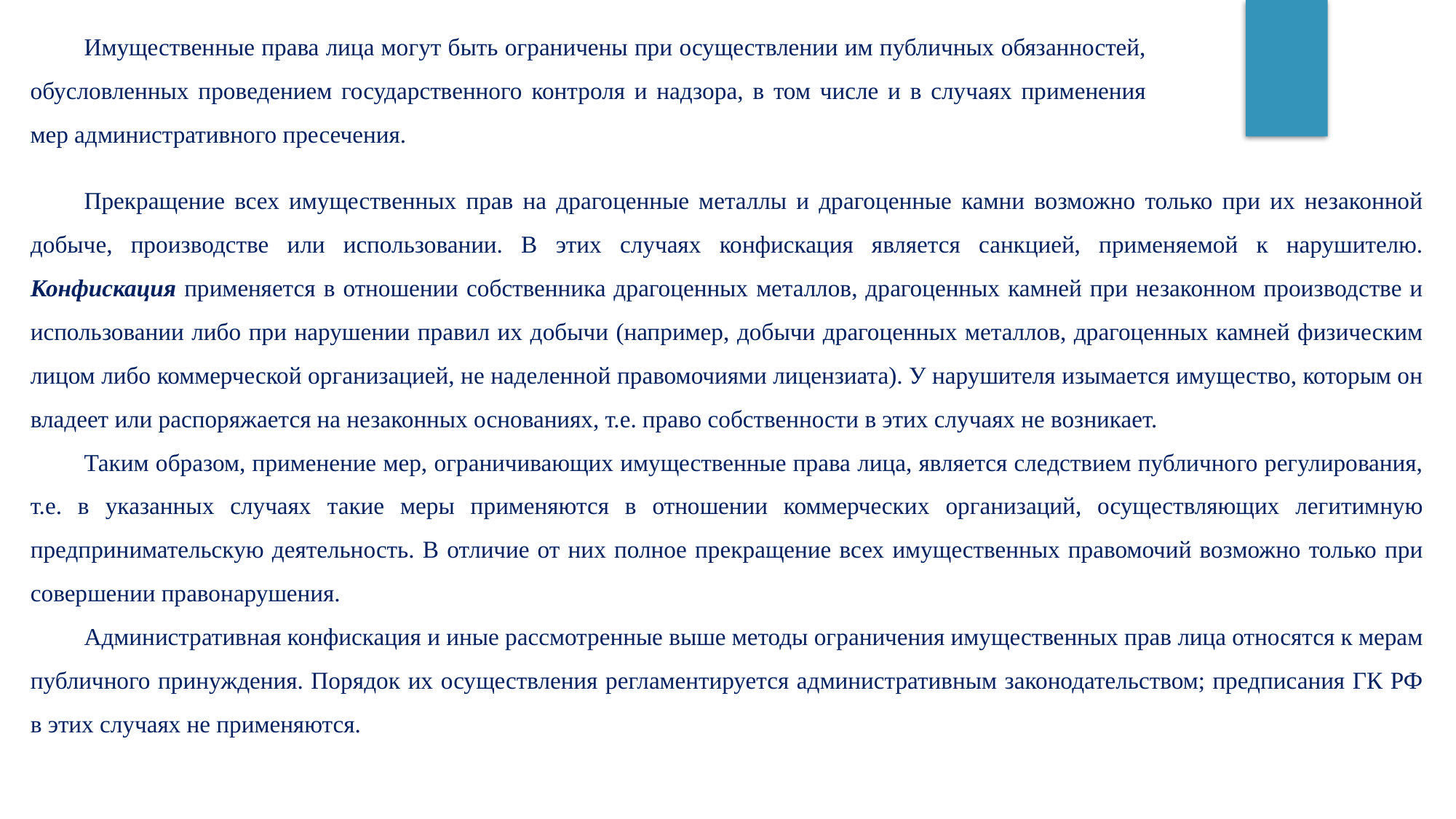

Имущественные права лица могут быть ограничены при осуществлении им публичных обязанностей, обусловленных проведением государственного контроля и надзора, в том числе и в случаях применения мер административного пресечения.
Прекращение всех имущественных прав на драгоценные металлы и драгоценные камни возможно только при их незаконной добыче, производстве или использовании. В этих случаях конфискация является санкцией, применяемой к нарушителю. Конфискация применяется в отношении собственника драгоценных металлов, драгоценных камней при незаконном производстве и использовании либо при нарушении правил их добычи (например, добычи драгоценных металлов, драгоценных камней физическим лицом либо коммерческой организацией, не наделенной правомочиями лицензиата). У нарушителя изымается имущество, которым он владеет или распоряжается на незаконных основаниях, т.е. право собственности в этих случаях не возникает.
Таким образом, применение мер, ограничивающих имущественные права лица, является следствием публичного регулирования, т.е. в указанных случаях такие меры применяются в отношении коммерческих организаций, осуществляющих легитимную предпринимательскую деятельность. В отличие от них полное прекращение всех имущественных правомочий возможно только при совершении правонарушения.
Административная конфискация и иные рассмотренные выше методы ограничения имущественных прав лица относятся к мерам публичного принуждения. Порядок их осуществления регламентируется административным законодательством; предписания ГК РФ в этих случаях не применяются.